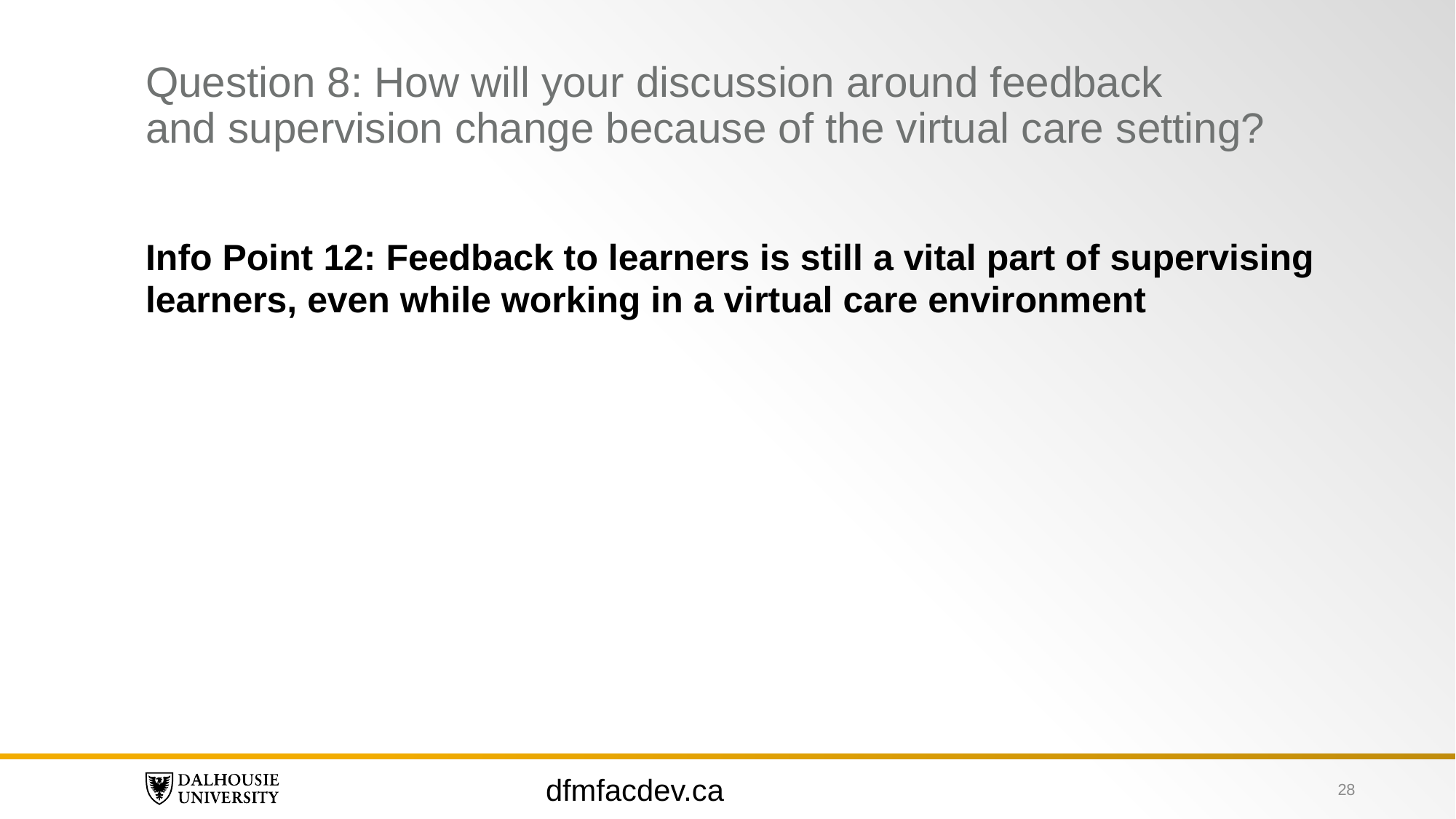

# Question 8: How will your discussion around feedback and supervision change because of the virtual care setting?
Info Point 12: Feedback to learners is still a vital part of supervising learners, even while working in a virtual care environment

dfmfacdev.ca
28